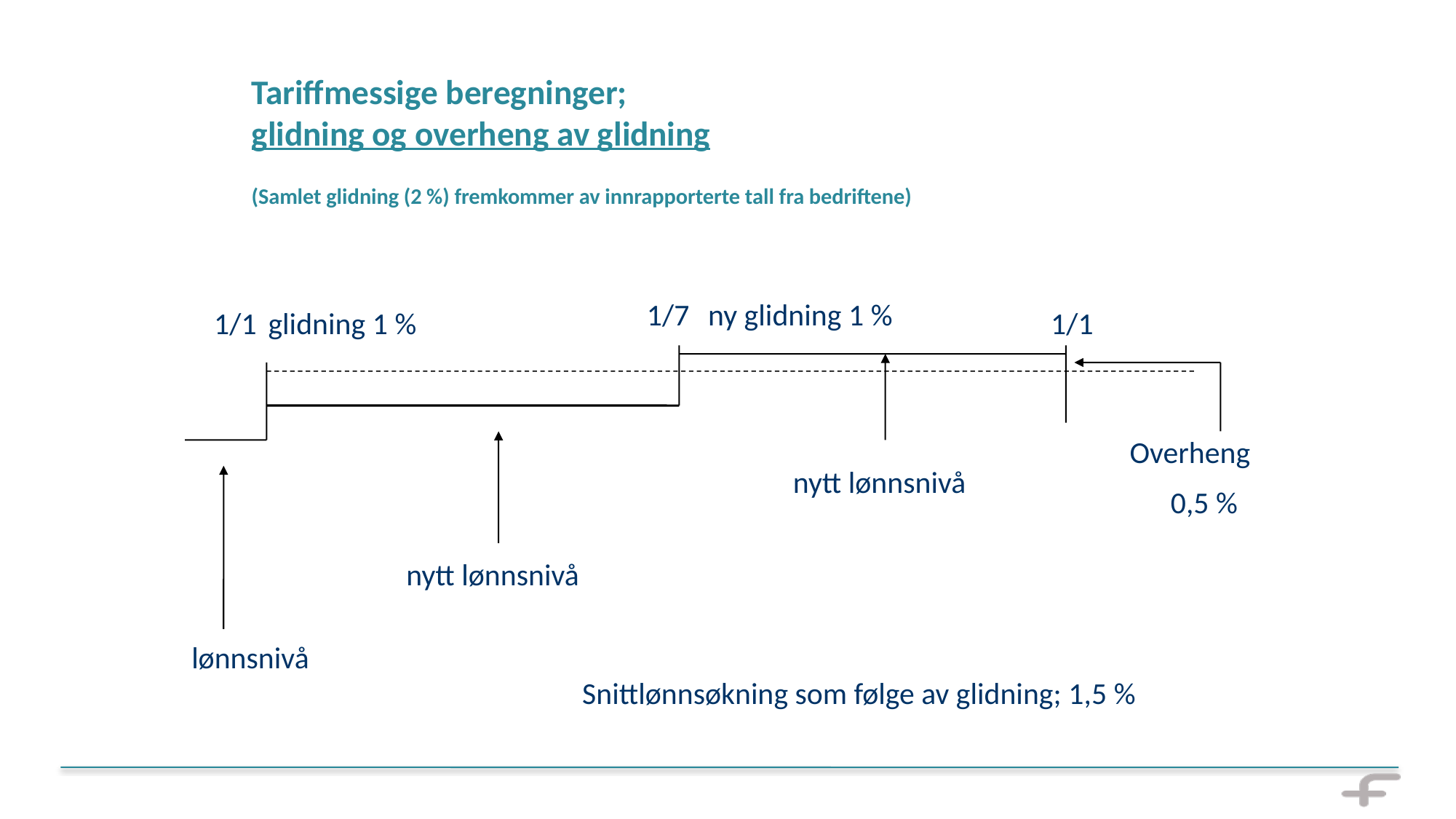

# Tariffmessige beregninger; glidning og overheng av glidning (Samlet glidning (2 %) fremkommer av innrapporterte tall fra bedriftene)
1/7
ny glidning 1 %
1/1
glidning 1 %
1/1

Overheng 0,5 %

nytt lønnsnivå

nytt lønnsnivå
lønnsnivå
Snittlønnsøkning som følge av glidning; 1,5 %